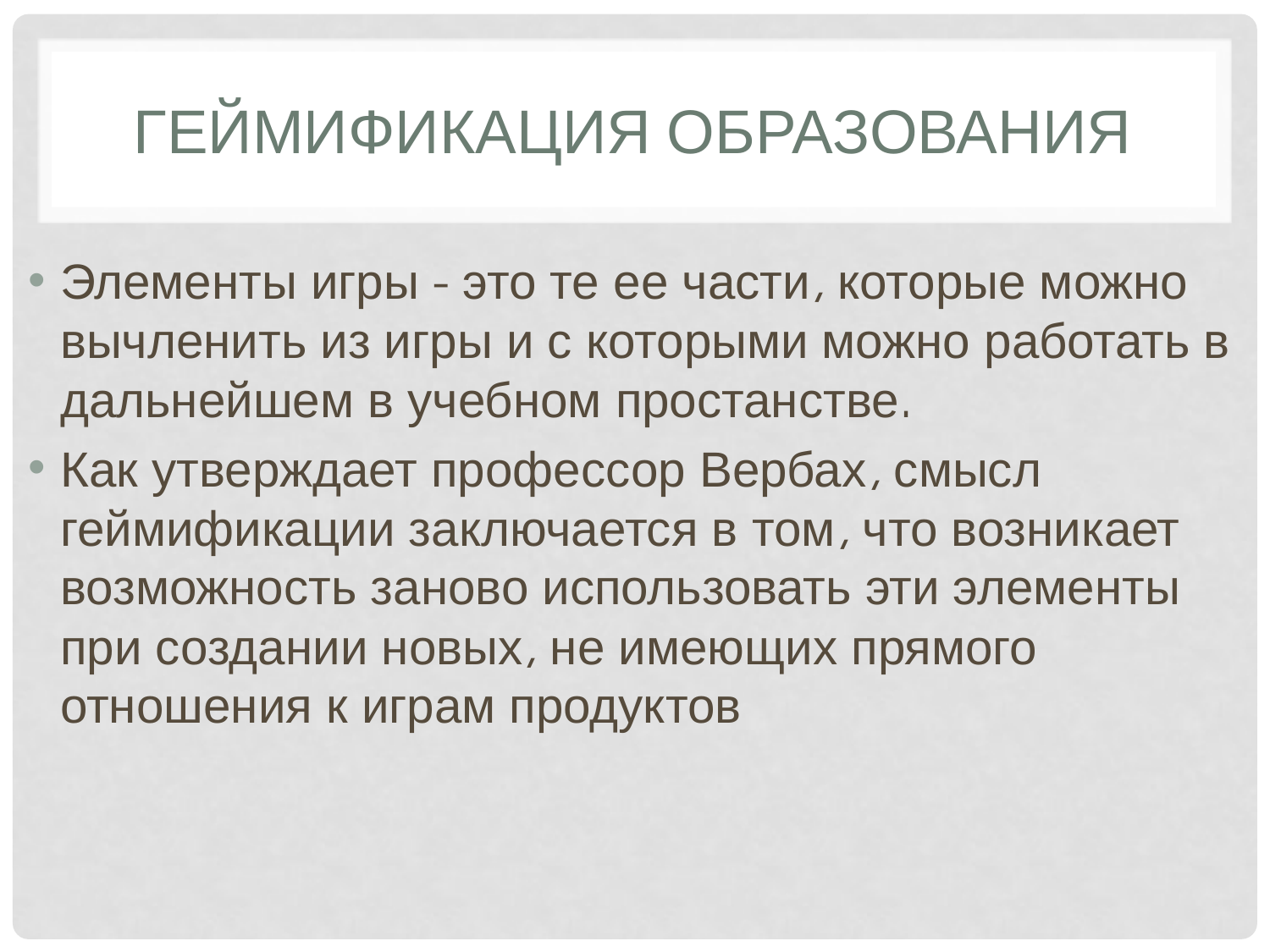

# Геймификация образования
Элементы игры - это те ее части, которые можно вычленить из игры и с которыми можно работать в дальнейшем в учебном простанстве.
Как утверждает профессор Вербах, смысл геймификации заключается в том, что возникает возможность заново использовать эти элементы при создании новых, не имеющих прямого отношения к играм продуктов